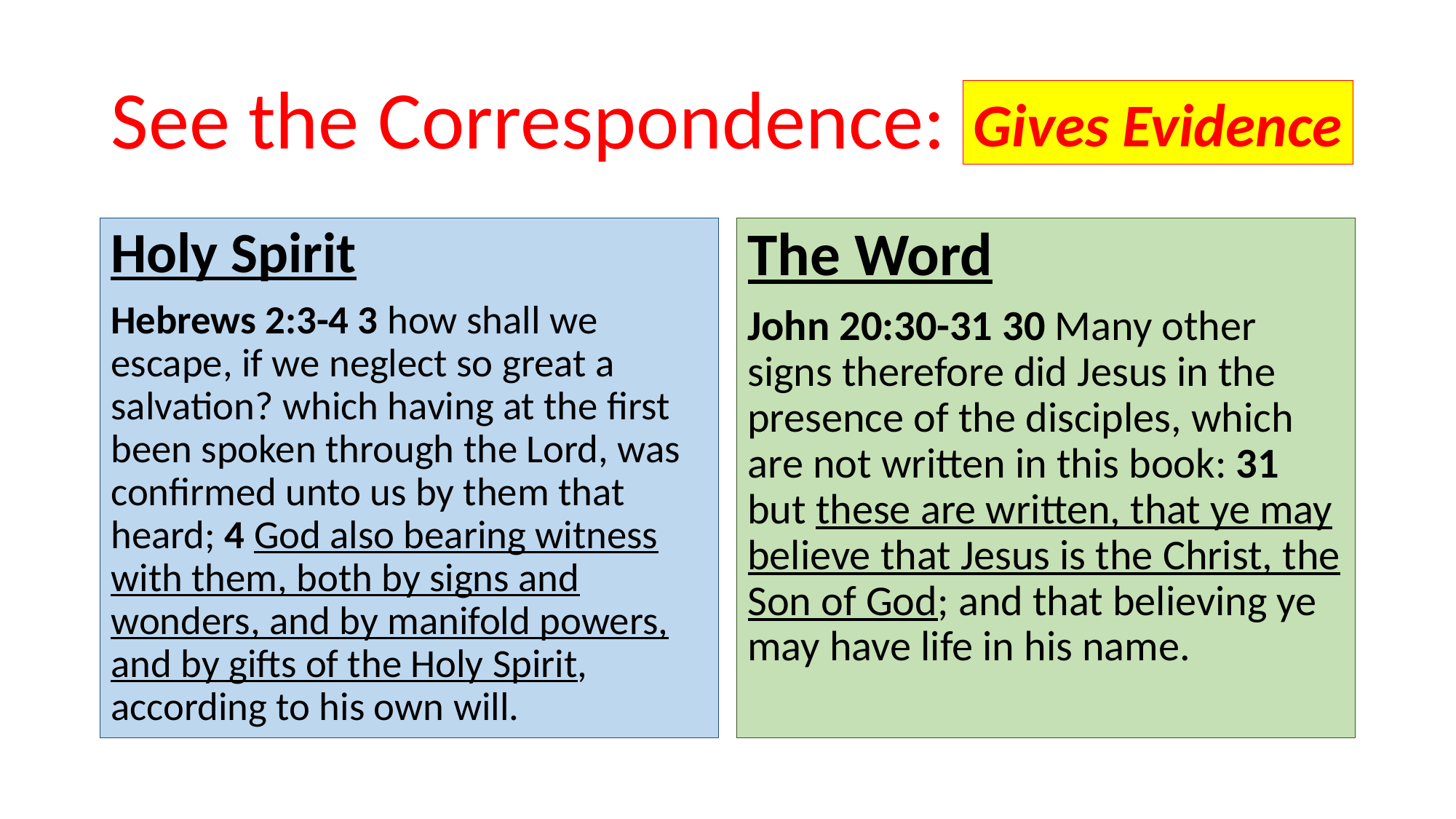

# See the Correspondence:
Gives Evidence
Holy Spirit
Hebrews 2:3-4 3 how shall we escape, if we neglect so great a salvation? which having at the first been spoken through the Lord, was confirmed unto us by them that heard; 4 God also bearing witness with them, both by signs and wonders, and by manifold powers, and by gifts of the Holy Spirit, according to his own will.
The Word
John 20:30-31 30 Many other signs therefore did Jesus in the presence of the disciples, which are not written in this book: 31 but these are written, that ye may believe that Jesus is the Christ, the Son of God; and that believing ye may have life in his name.